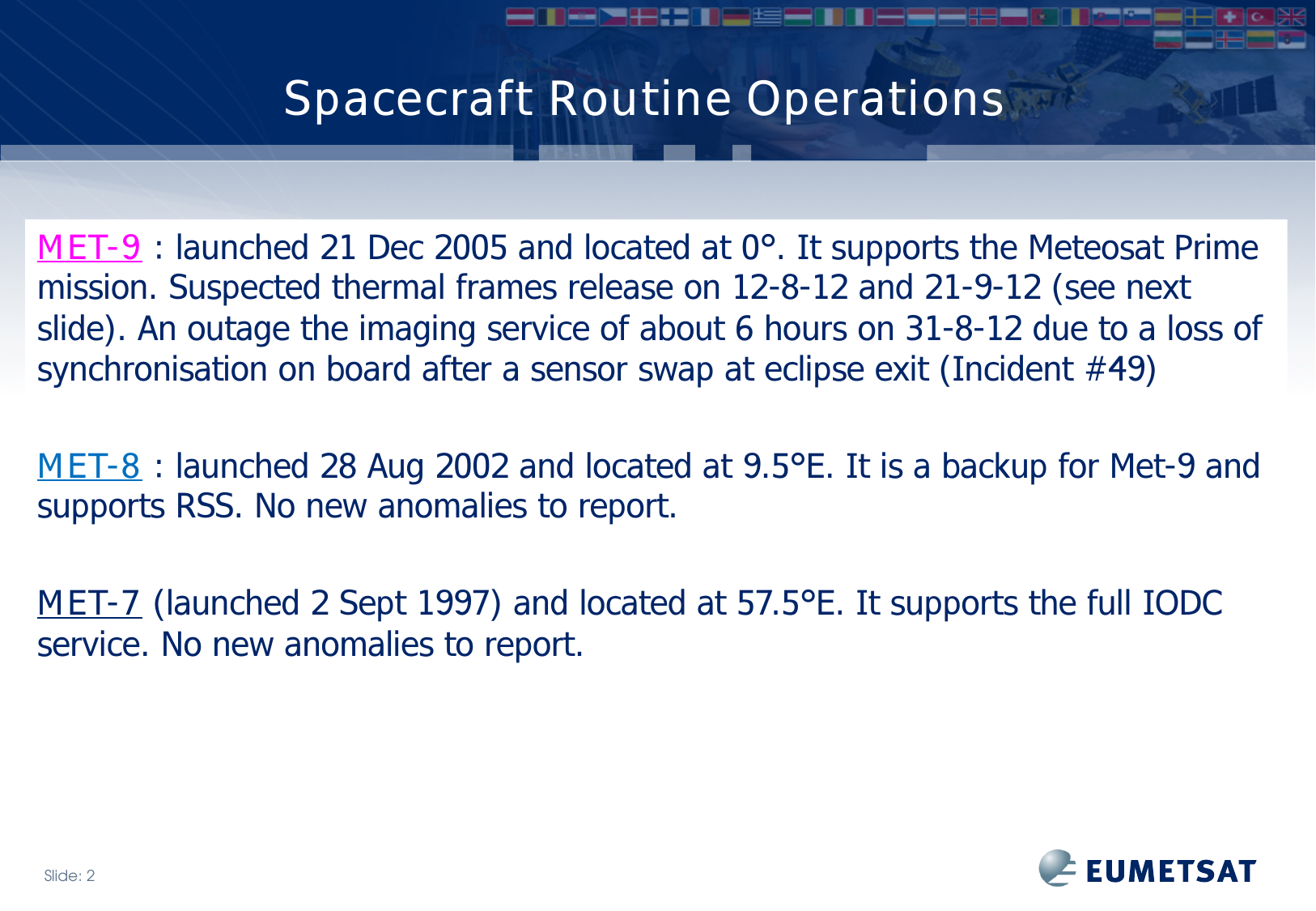

Spacecraft Routine Operations
MET-9 : launched 21 Dec 2005 and located at 0°. It supports the Meteosat Prime mission. Suspected thermal frames release on 12-8-12 and 21-9-12 (see next slide). An outage the imaging service of about 6 hours on 31-8-12 due to a loss of synchronisation on board after a sensor swap at eclipse exit (Incident #49)

MET-8 : launched 28 Aug 2002 and located at 9.5°E. It is a backup for Met-9 and supports RSS. No new anomalies to report.

MET-7 (launched 2 Sept 1997) and located at 57.5°E. It supports the full IODC service. No new anomalies to report.
Slide: 2